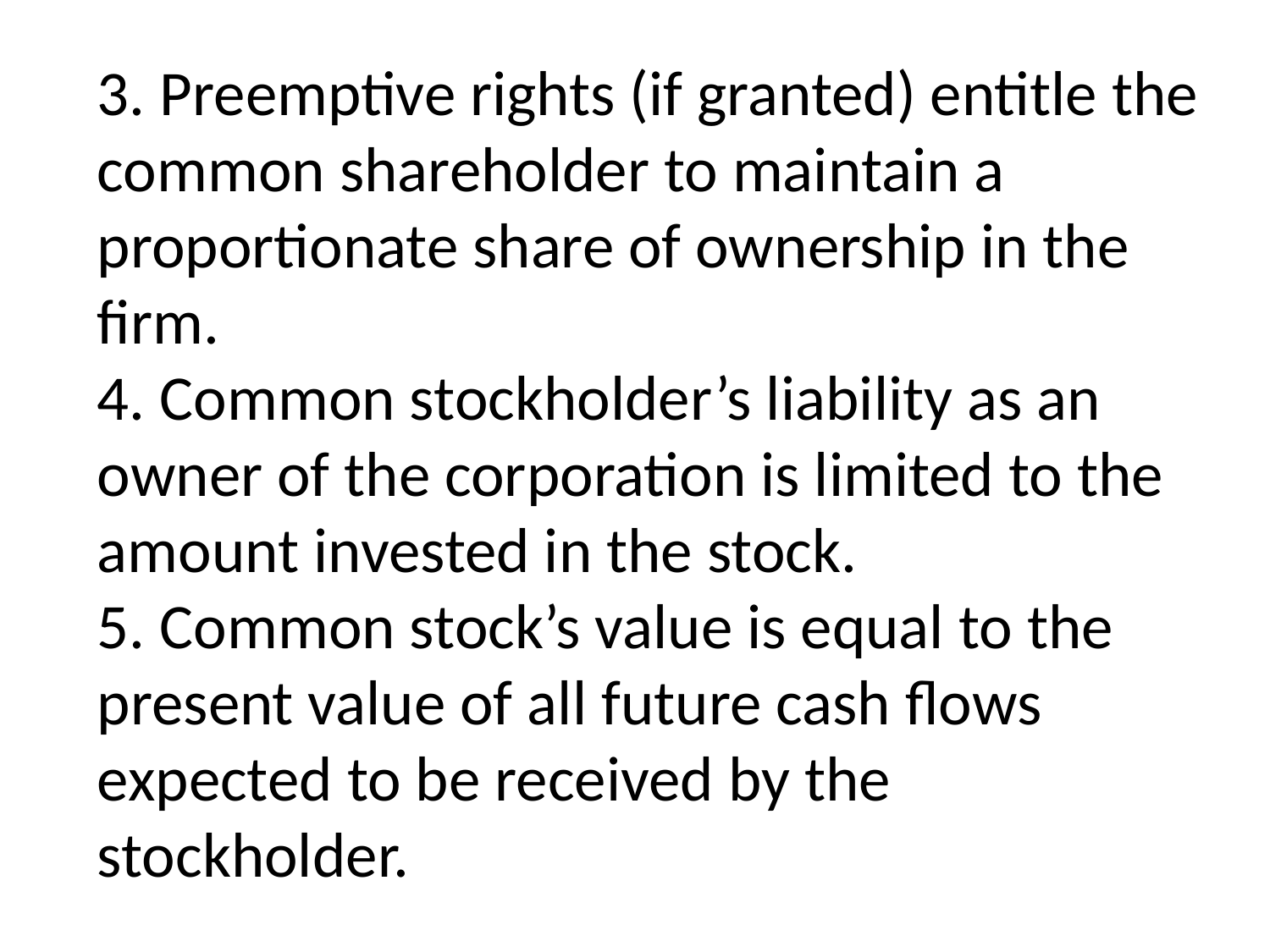

# 3. Preemptive rights (if granted) entitle the common shareholder to maintain a proportionate share of ownership in the firm. 4. Common stockholder’s liability as an owner of the corporation is limited to the amount invested in the stock. 5. Common stock’s value is equal to the present value of all future cash flows expected to be received by the stockholder.